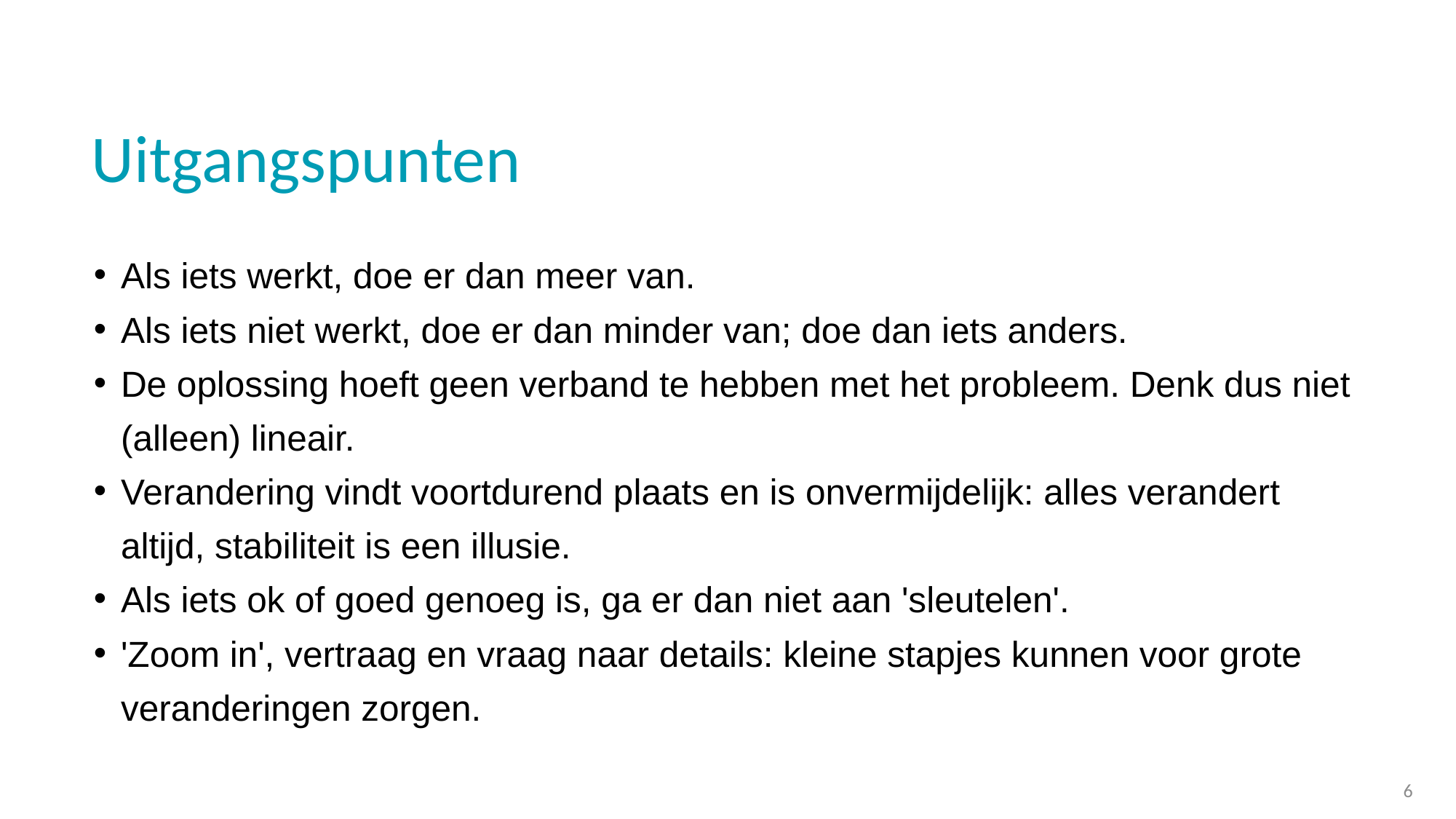

# Uitgangspunten
Als iets werkt, doe er dan meer van.
Als iets niet werkt, doe er dan minder van; doe dan iets anders.
De oplossing hoeft geen verband te hebben met het probleem. Denk dus niet (alleen) lineair.
Verandering vindt voortdurend plaats en is onvermijdelijk: alles verandert altijd, stabiliteit is een illusie.
Als iets ok of goed genoeg is, ga er dan niet aan 'sleutelen'.
'Zoom in', vertraag en vraag naar details: kleine stapjes kunnen voor grote veranderingen zorgen.

6